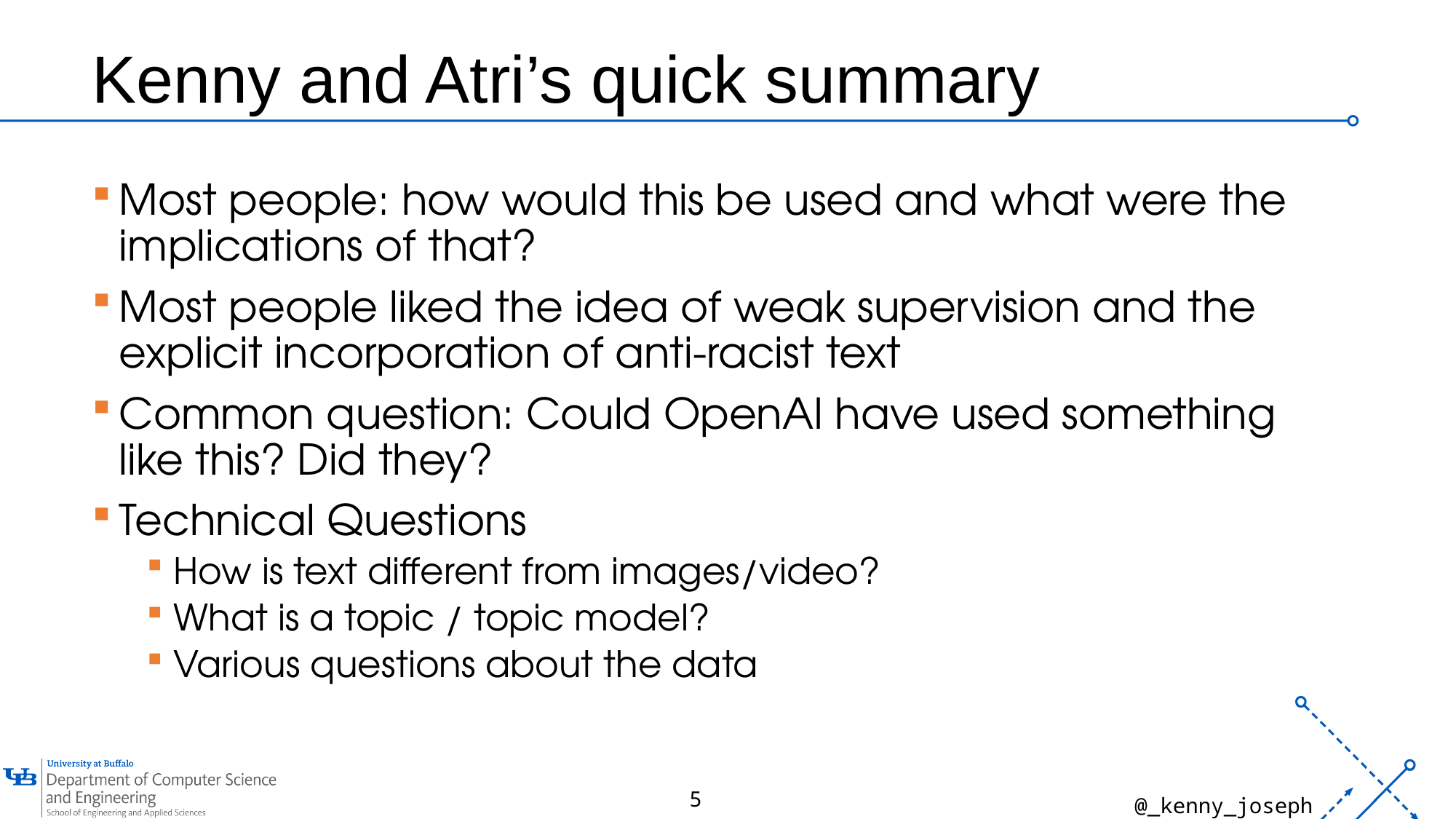

# Kenny and Atri’s quick summary
Most people: how would this be used and what were the implications of that?
Most people liked the idea of weak supervision and the explicit incorporation of anti-racist text
Common question: Could OpenAI have used something like this? Did they?
Technical Questions
How is text different from images/video?
What is a topic / topic model?
Various questions about the data

5